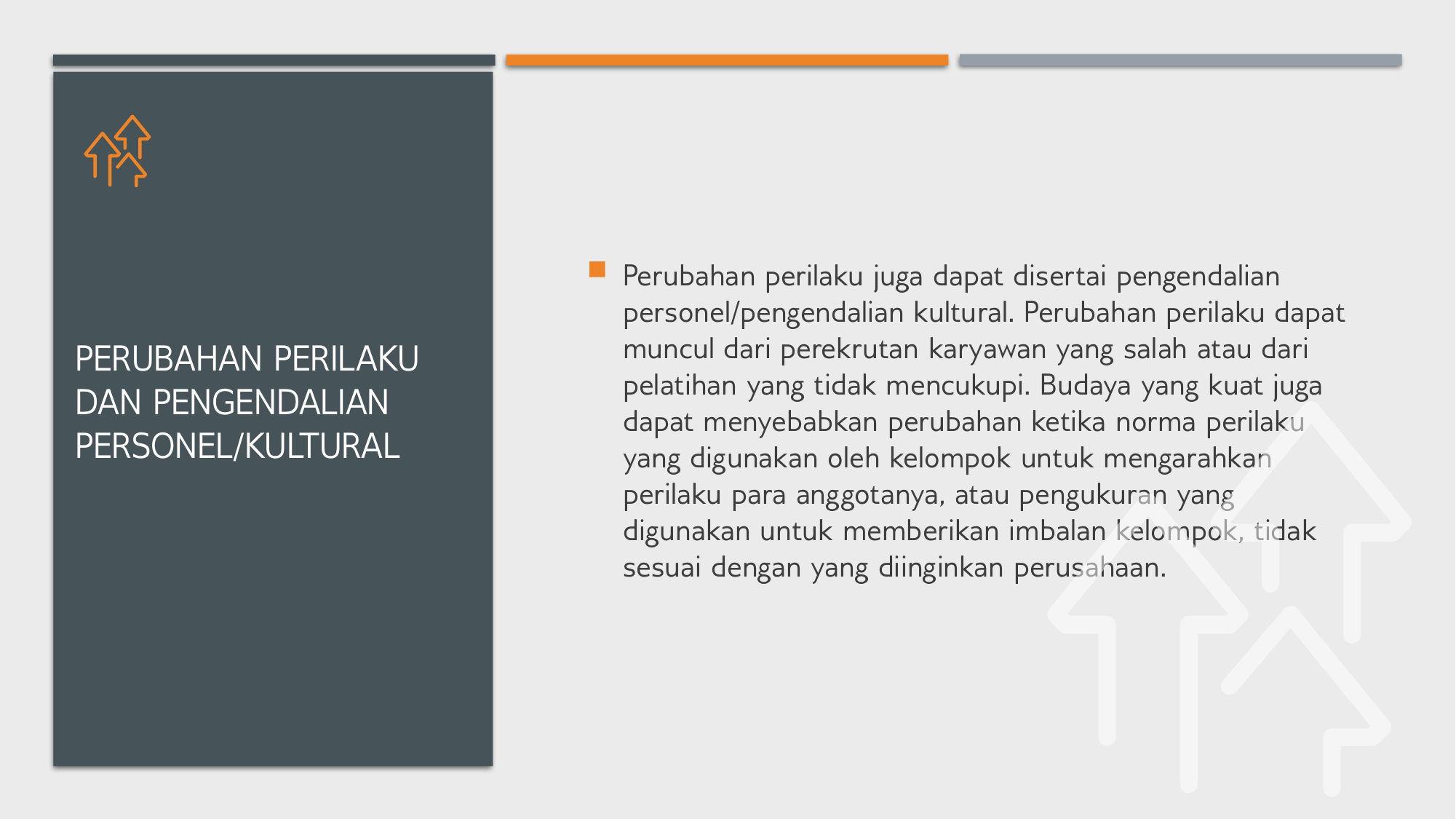

Perubahan perilaku juga dapat disertai pengendalian personel/pengendalian kultural. Perubahan perilaku dapat muncul dari perekrutan karyawan yang salah atau dari pelatihan yang tidak mencukupi. Budaya yang kuat juga dapat menyebabkan perubahan ketika norma perilaku yang digunakan oleh kelompok untuk mengarahkan perilaku para anggotanya, atau pengukuran yang digunakan untuk memberikan imbalan kelompok, tidak sesuai dengan yang diinginkan perusahaan.
# PERUBAHAN PERILAKU DAN PENGENDALIAN PERSONEL/KULTURAL